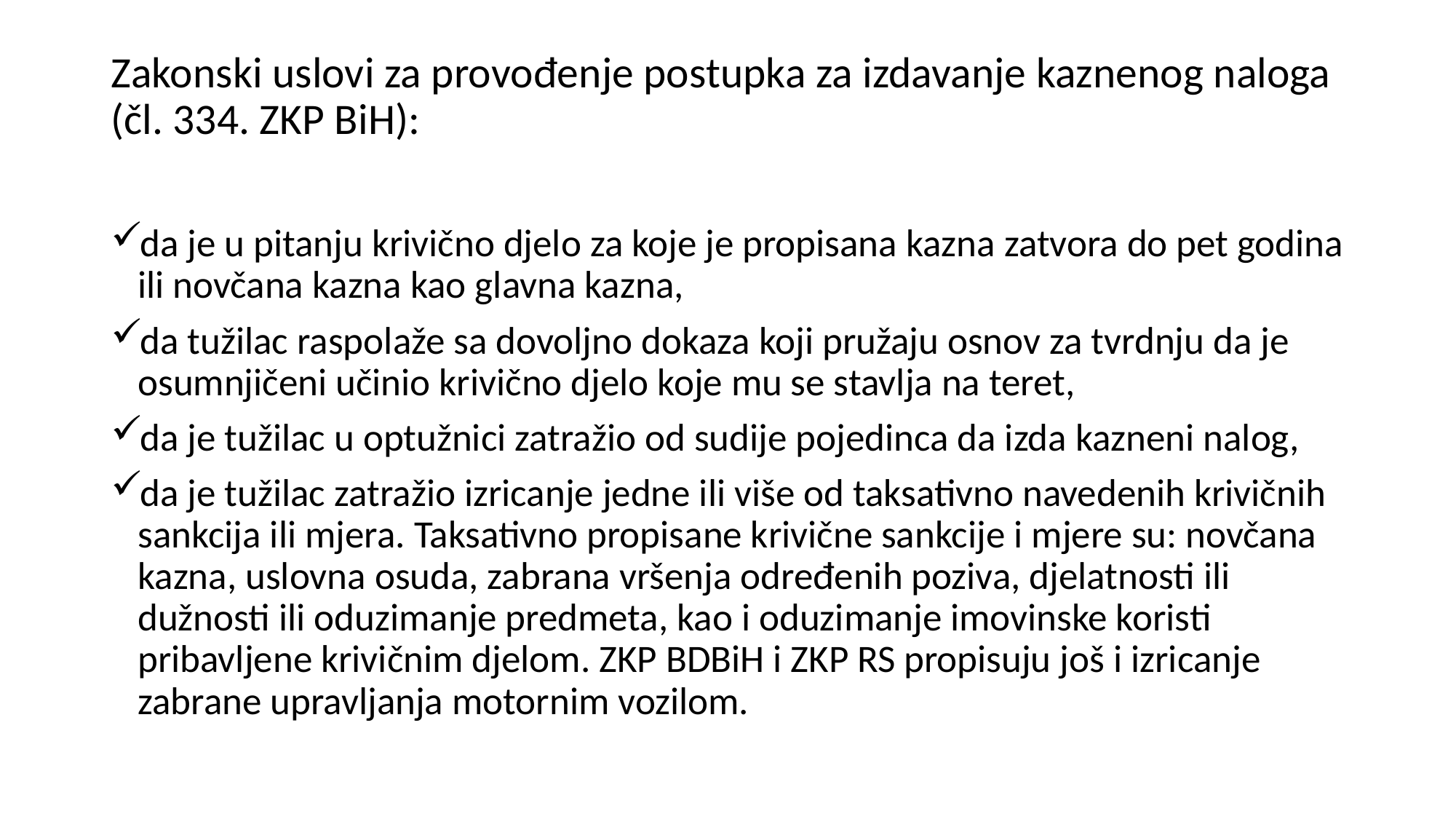

# Zakonski uslovi za provođenje postupka za izdavanje kaznenog naloga (čl. 334. ZKP BiH):
da je u pitanju krivično djelo za koje je propisana kazna zatvora do pet godina ili novčana kazna kao glavna kazna,
da tužilac raspolaže sa dovoljno dokaza koji pružaju osnov za tvrdnju da je osumnjičeni učinio krivično djelo koje mu se stavlja na teret,
da je tužilac u optužnici zatražio od sudije pojedinca da izda kazneni nalog,
da je tužilac zatražio izricanje jedne ili više od taksativno navedenih krivičnih sankcija ili mjera. Taksativno propisane krivične sankcije i mjere su: novčana kazna, uslovna osuda, zabrana vršenja određenih poziva, djelatnosti ili dužnosti ili oduzimanje predmeta, kao i oduzimanje imovinske koristi pribavljene krivičnim djelom. ZKP BDBiH i ZKP RS propisuju još i izricanje zabrane upravljanja motornim vozilom.